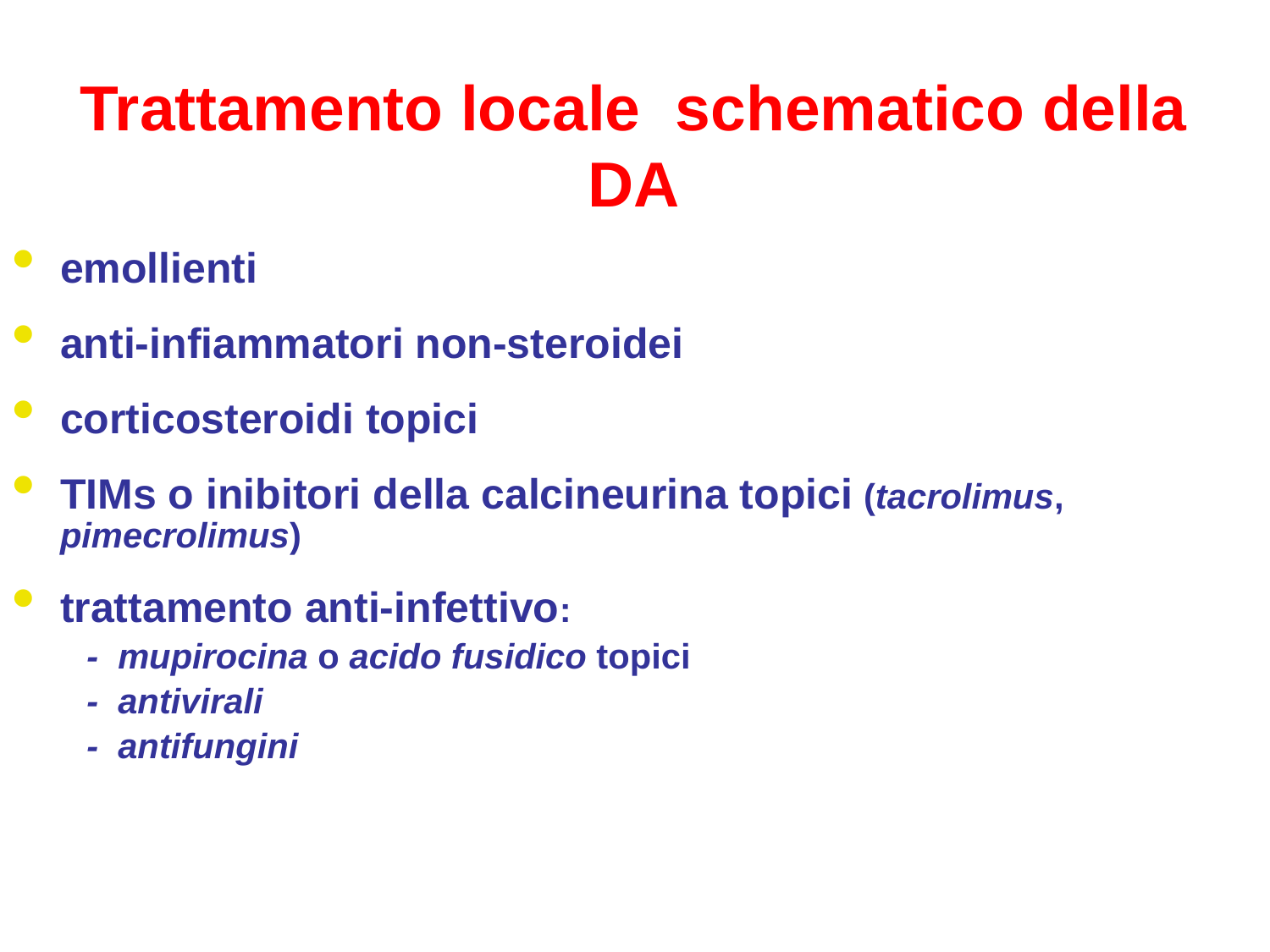

emollienti
anti-infiammatori non-steroidei
corticosteroidi topici
TIMs o inibitori della calcineurina topici (tacrolimus, pimecrolimus)
trattamento anti-infettivo:
-  mupirocina o acido fusidico topici
-  antivirali
-  antifungini

Trattamento locale  schematico della DA